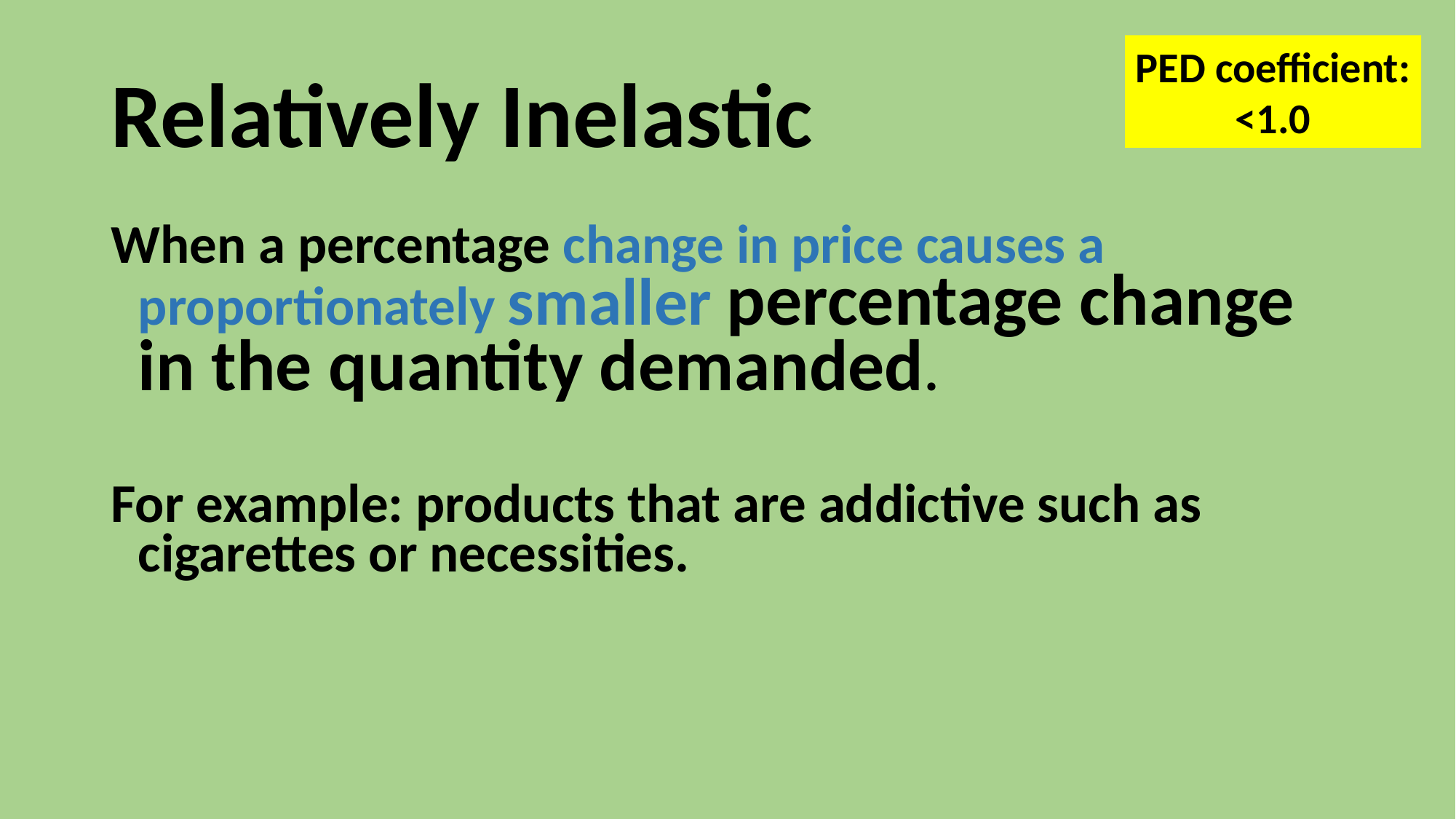

PED coefficient:
<1.0
# Relatively Inelastic
When a percentage change in price causes a proportionately smaller percentage change in the quantity demanded.

For example: products that are addictive such as cigarettes or necessities.